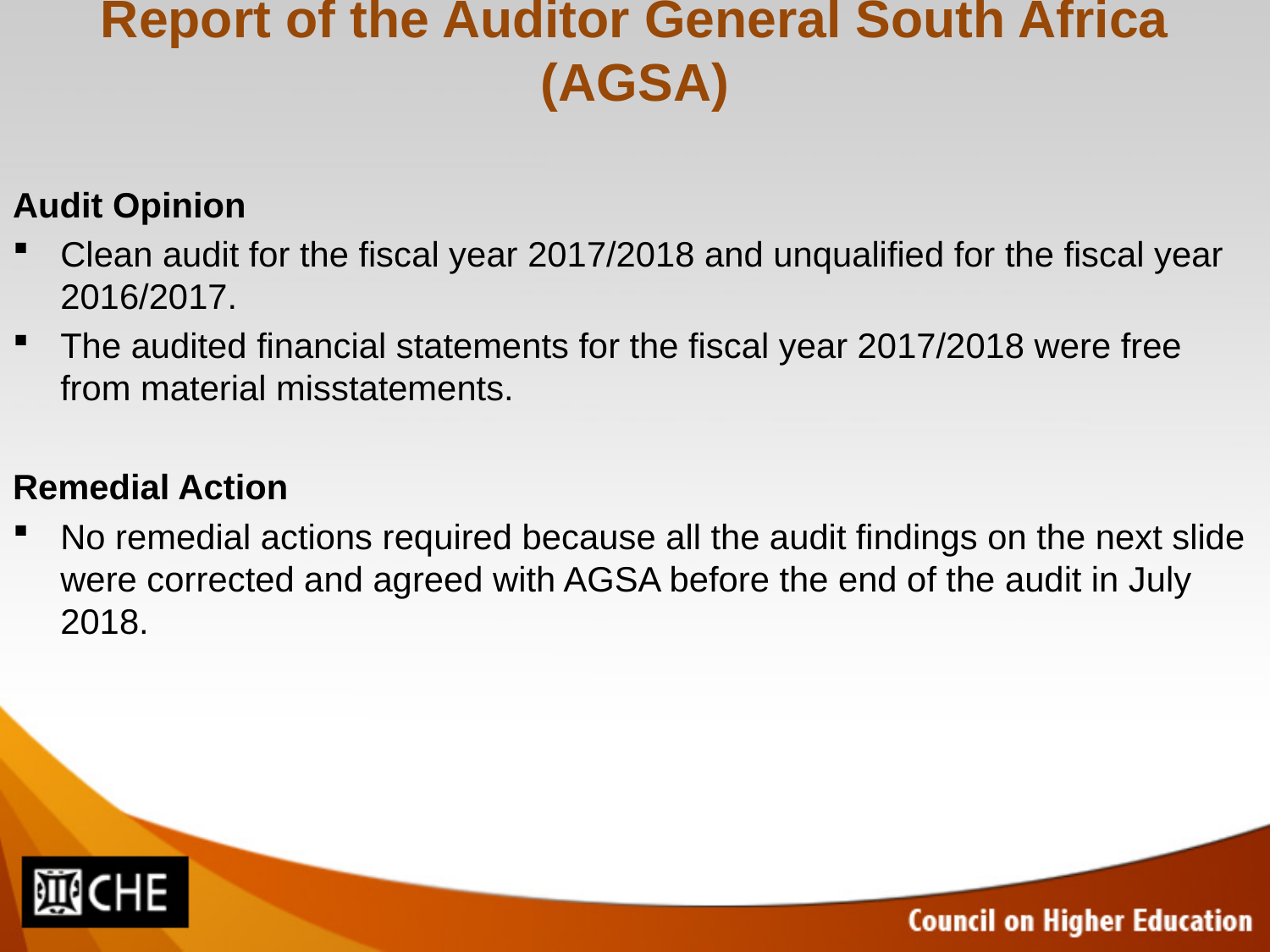

# Report of the Auditor General South Africa (AGSA)
Audit Opinion
Clean audit for the fiscal year 2017/2018 and unqualified for the fiscal year 2016/2017.
The audited financial statements for the fiscal year 2017/2018 were free from material misstatements.

Remedial Action
No remedial actions required because all the audit findings on the next slide were corrected and agreed with AGSA before the end of the audit in July 2018.